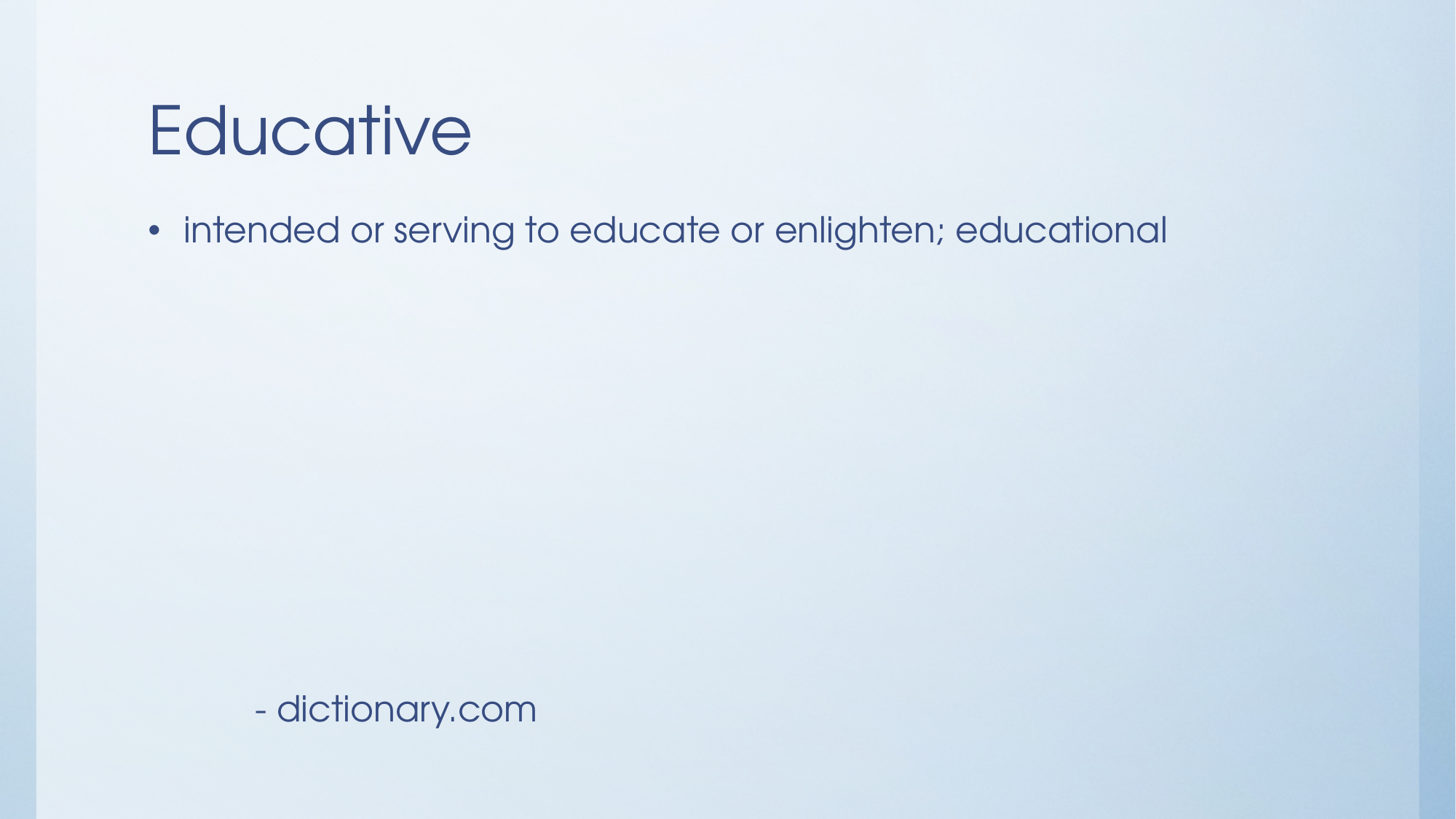

# Educative
intended or serving to educate or enlighten; educational

					- dictionary.com